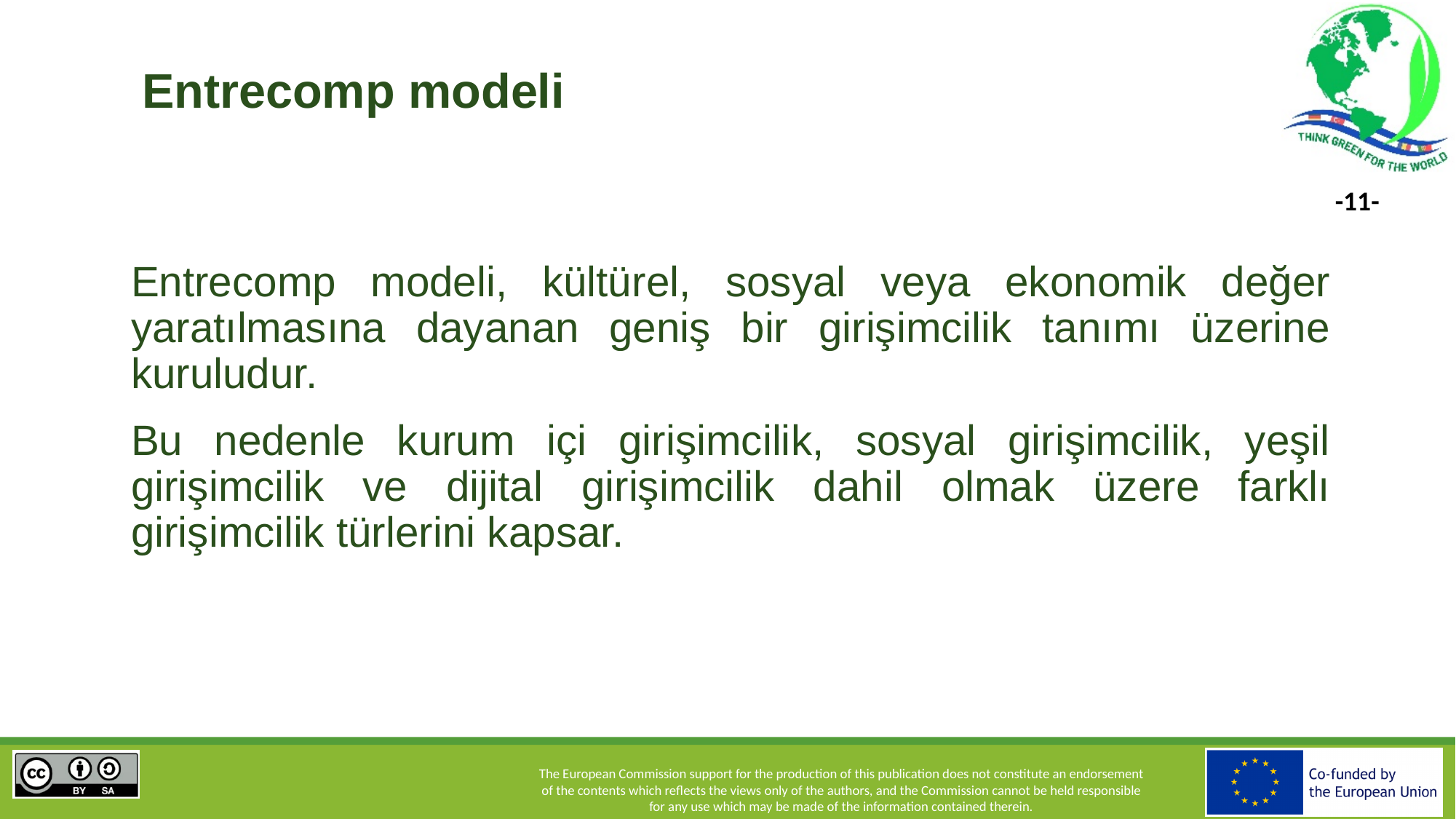

# Entrecomp modeli
Entrecomp modeli, kültürel, sosyal veya ekonomik değer yaratılmasına dayanan geniş bir girişimcilik tanımı üzerine kuruludur.
Bu nedenle kurum içi girişimcilik, sosyal girişimcilik, yeşil girişimcilik ve dijital girişimcilik dahil olmak üzere farklı girişimcilik türlerini kapsar.